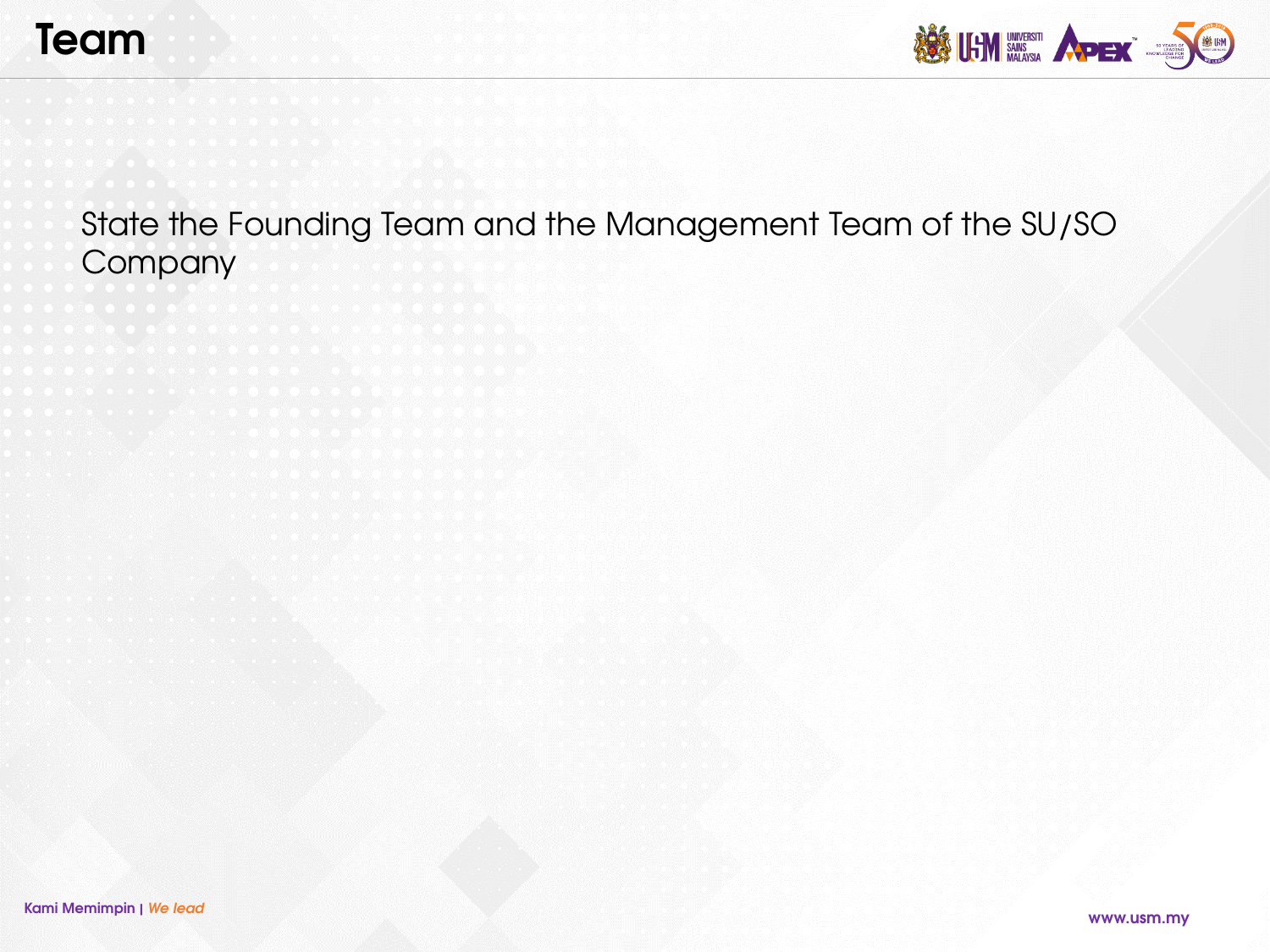

Team
State the Founding Team and the Management Team of the SU/SO Company